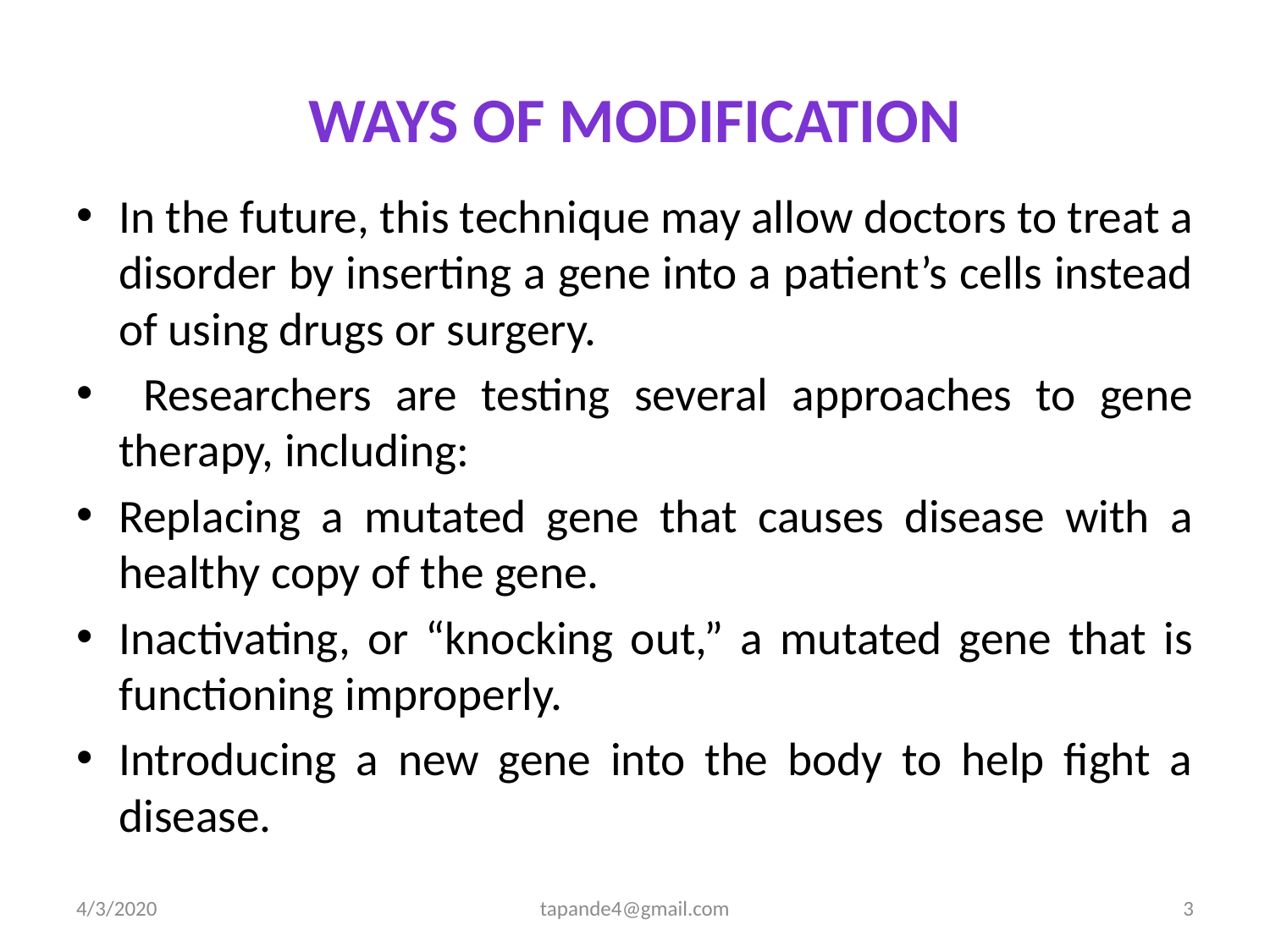

# Ways of Modification
In the future, this technique may allow doctors to treat a disorder by inserting a gene into a patient’s cells instead of using drugs or surgery.
 Researchers are testing several approaches to gene therapy, including:
Replacing a mutated gene that causes disease with a healthy copy of the gene.
Inactivating, or “knocking out,” a mutated gene that is functioning improperly.
Introducing a new gene into the body to help fight a disease.

4/3/2020
tapande4@gmail.com
3